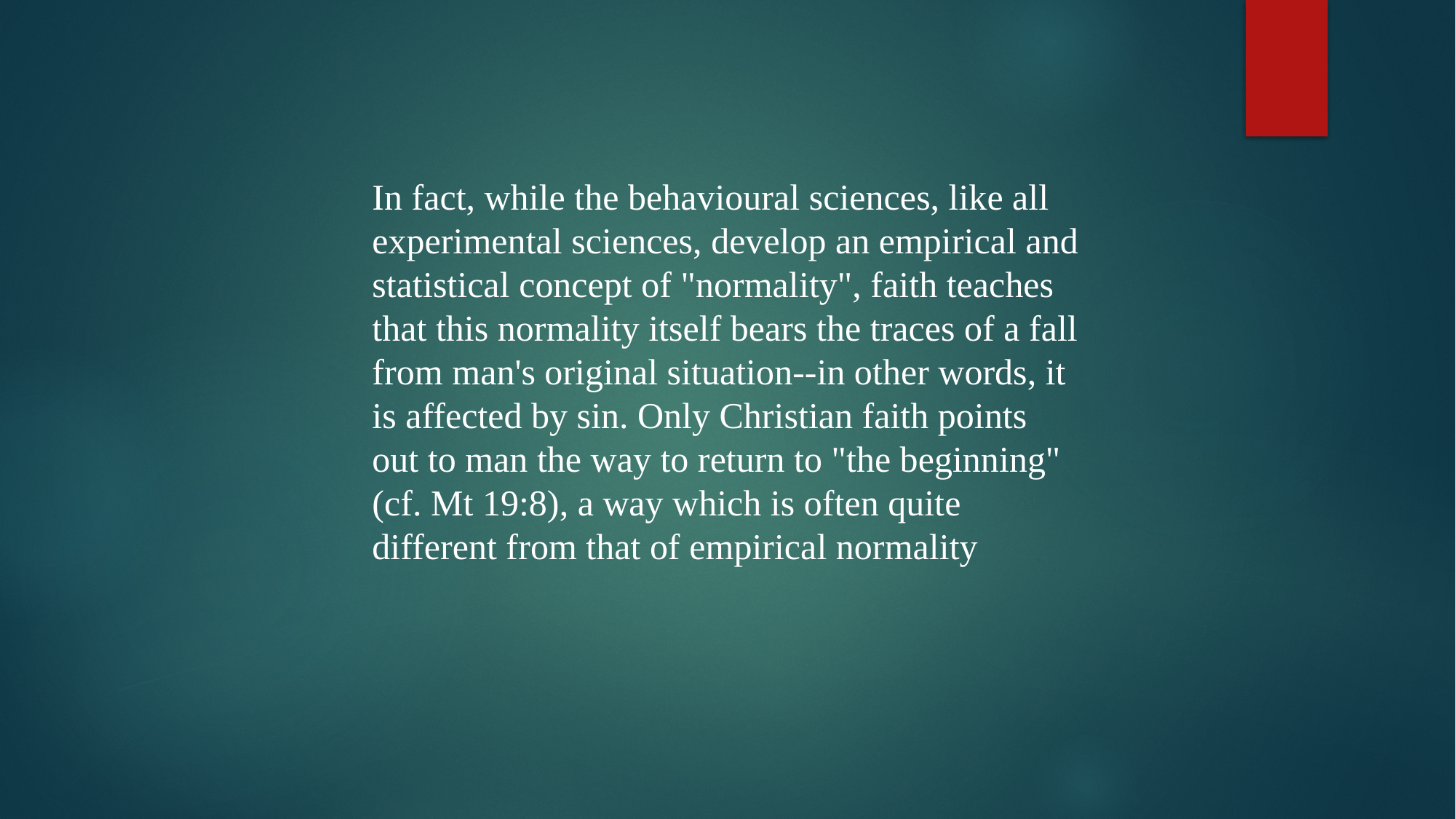

In fact, while the behavioural sciences, like all experimental sciences, develop an empirical and statistical concept of "normality", faith teaches that this normality itself bears the traces of a fall from man's original situation--in other words, it is affected by sin. Only Christian faith points out to man the way to return to "the beginning" (cf. Mt 19:8), a way which is often quite different from that of empirical normality